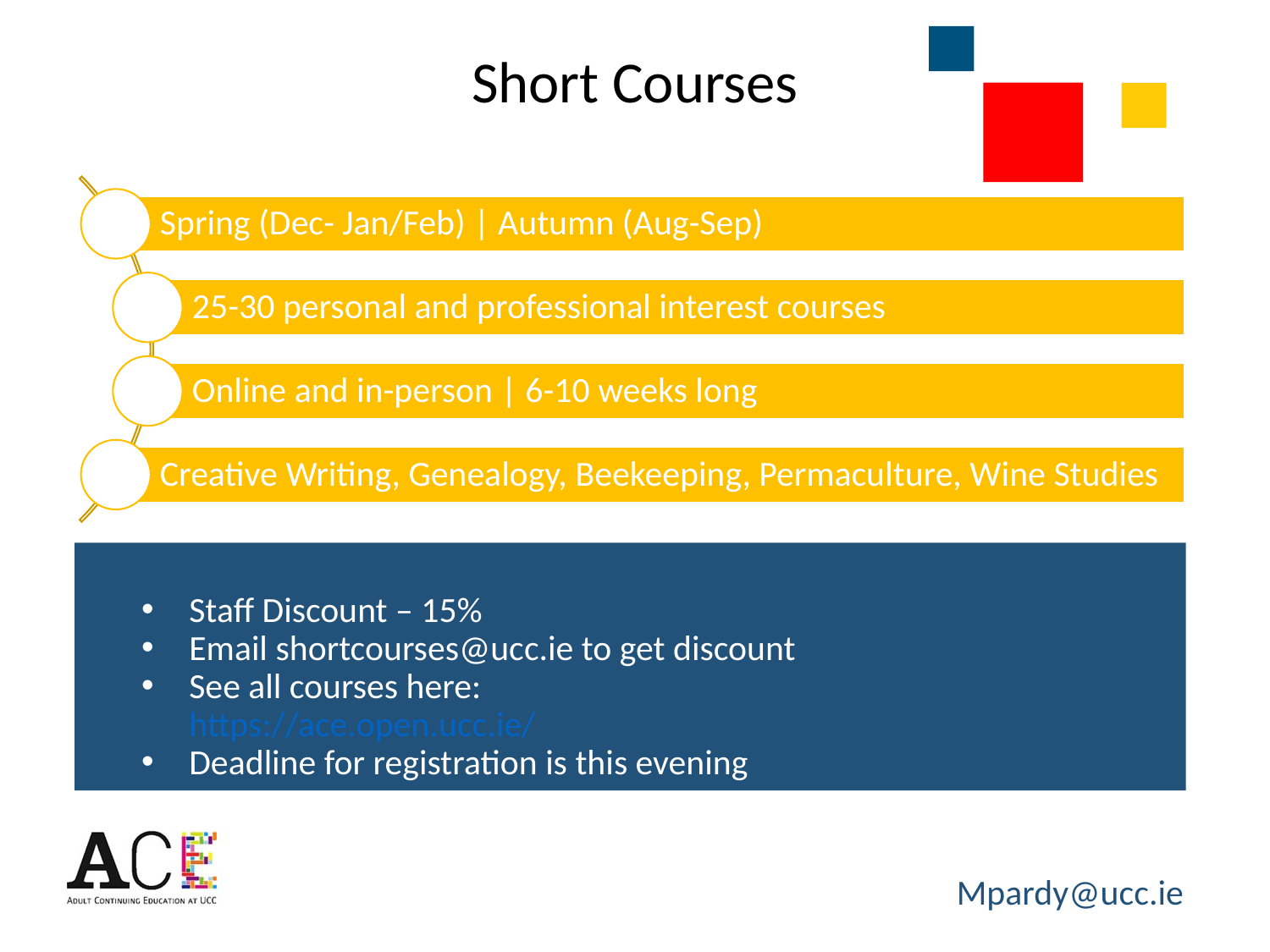

Short Courses

Spring (Dec- Jan/Feb) | Autumn (Aug-Sep)
25-30 personal and professional interest courses
Online and in-person | 6-10 weeks long
Creative Writing, Genealogy, Beekeeping, Permaculture, Wine Studies
School of Nursing and Midwifery, UCC

OUR MISSION

Staff Discount – 15%
Email shortcourses@ucc.ie to get discount
See all courses here: https://ace.open.ucc.ie/
Deadline for registration is this evening

Mpardy@ucc.ie